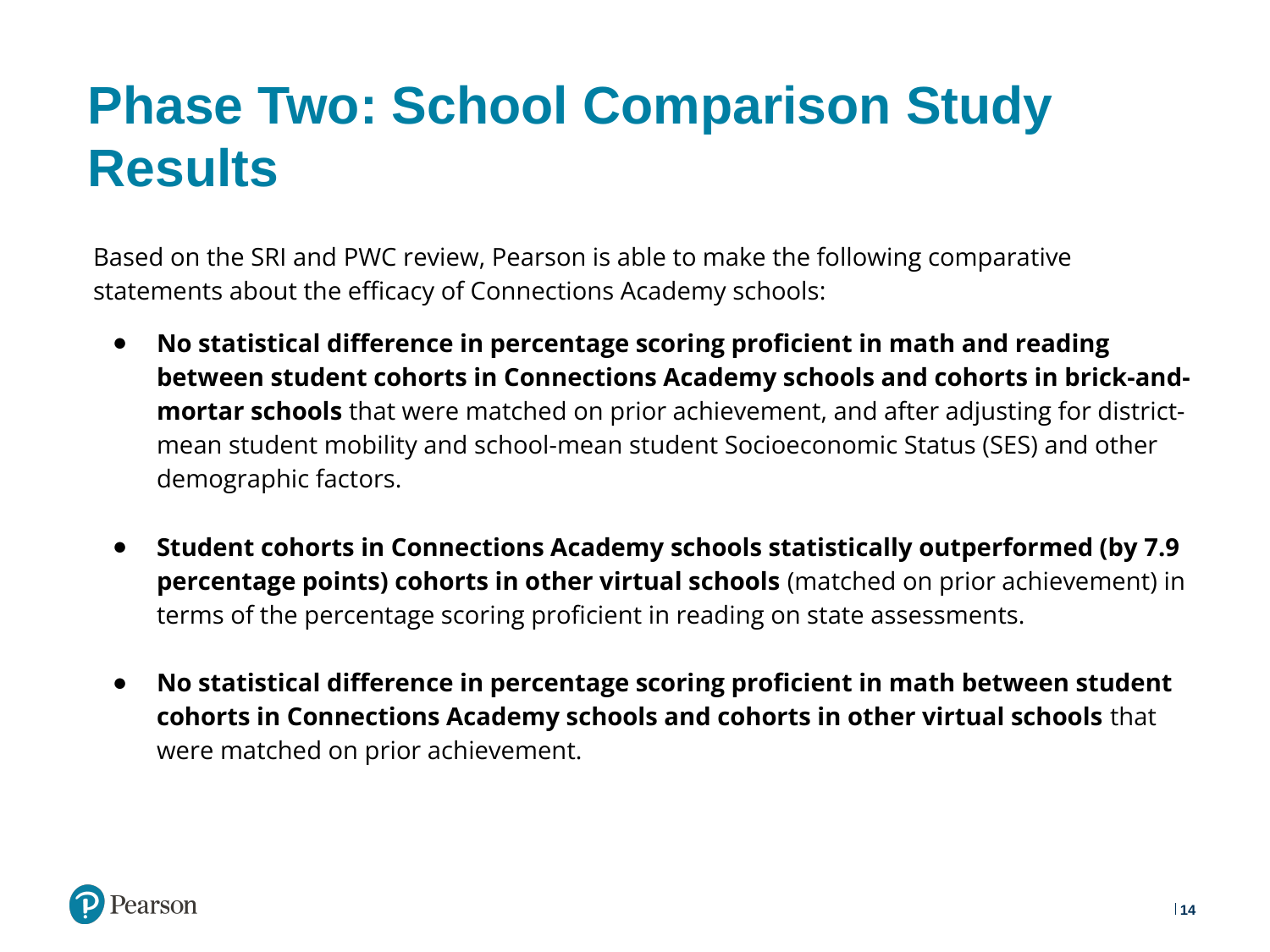

# Phase Two: School Comparison Study Results

Based on the SRI and PWC review, Pearson is able to make the following comparative statements about the efficacy of Connections Academy schools:
No statistical difference in percentage scoring proficient in math and reading between student cohorts in Connections Academy schools and cohorts in brick-and-mortar schools that were matched on prior achievement, and after adjusting for district-mean student mobility and school-mean student Socioeconomic Status (SES) and other demographic factors.

Student cohorts in Connections Academy schools statistically outperformed (by 7.9 percentage points) cohorts in other virtual schools (matched on prior achievement) in terms of the percentage scoring proficient in reading on state assessments.

No statistical difference in percentage scoring proficient in math between student cohorts in Connections Academy schools and cohorts in other virtual schools that were matched on prior achievement.

14